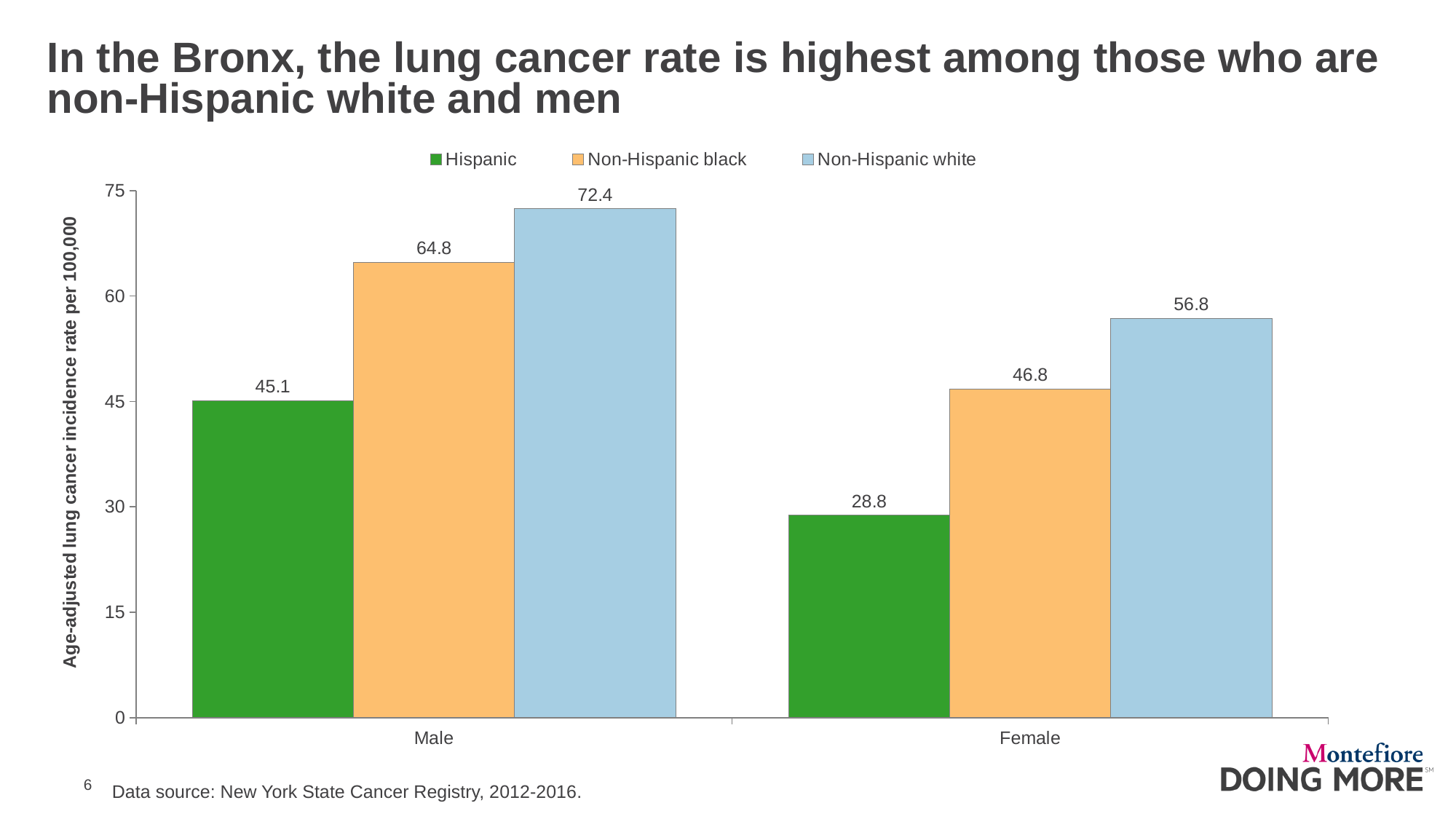

# In the Bronx, the lung cancer rate is highest among those who are non-Hispanic white and men

### Chart

| Category | Hispanic | Non-Hispanic black | Non-Hispanic white |
|---|---|---|---|
| Male | 45.1 | 64.8 | 72.4 |
| Female | 28.8 | 46.8 | 56.8 |
Data source: New York State Cancer Registry, 2012-2016.